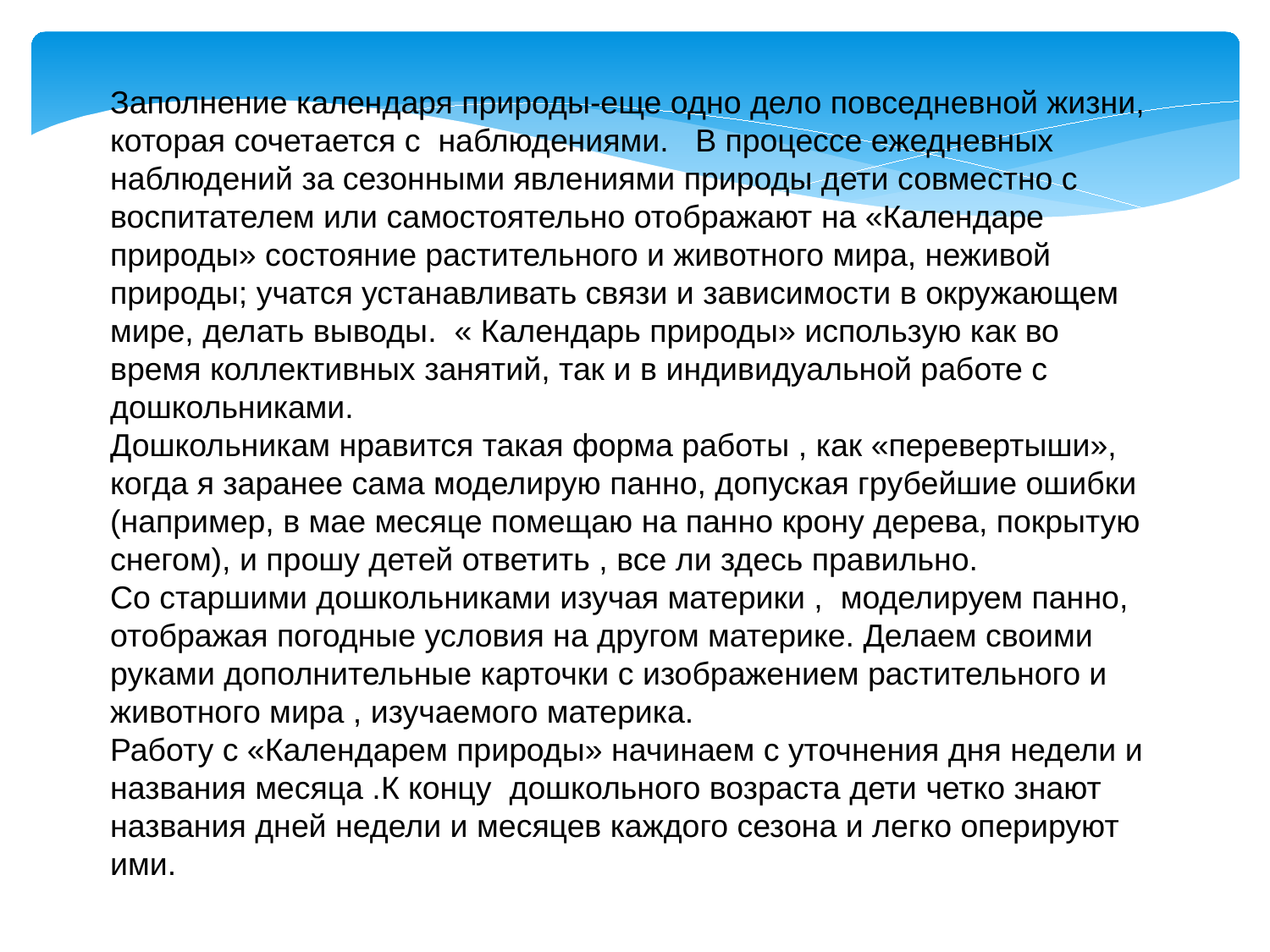

Заполнение календаря природы-еще одно дело повседневной жизни, которая сочетается с  наблюдениями.   В процессе ежедневных наблюдений за сезонными явлениями природы дети совместно с воспитателем или самостоятельно отображают на «Календаре природы» состояние растительного и животного мира, неживой природы; учатся устанавливать связи и зависимости в окружающем мире, делать выводы.  « Календарь природы» использую как во время коллективных занятий, так и в индивидуальной работе с дошкольниками.
Дошкольникам нравится такая форма работы , как «перевертыши», когда я заранее сама моделирую панно, допуская грубейшие ошибки (например, в мае месяце помещаю на панно крону дерева, покрытую снегом), и прошу детей ответить , все ли здесь правильно.
Со старшими дошкольниками изучая материки ,  моделируем панно, отображая погодные условия на другом материке. Делаем своими руками дополнительные карточки с изображением растительного и животного мира , изучаемого материка.
Работу с «Календарем природы» начинаем с уточнения дня недели и названия месяца .К концу  дошкольного возраста дети четко знают названия дней недели и месяцев каждого сезона и легко оперируют ими.